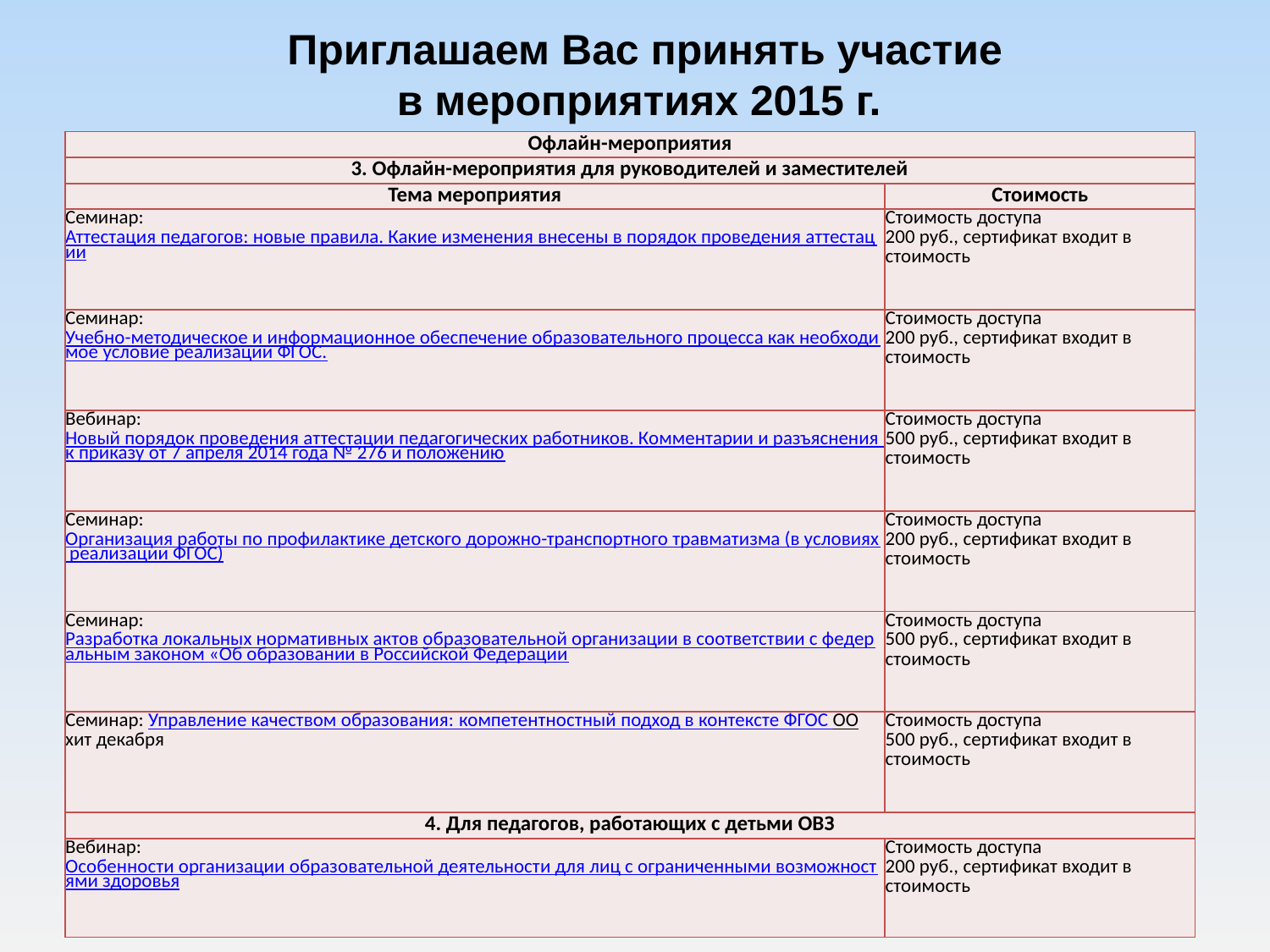

Приглашаем Вас принять участие
в мероприятиях 2015 г.

| Офлайн-мероприятия |  |
| --- | --- |
| 3. Офлайн-мероприятия для руководителей и заместителей |  |
| Тема мероприятия | Стоимость |
| Семинар: Аттестация педагогов: новые правила. Какие изменения внесены в порядок проведения аттестации | Стоимость доступа  200 руб., сертификат входит в стоимость |
| Семинар: Учебно-методическое и информационное обеспечение образовательного процесса как необходимое условие реализации ФГОС. | Стоимость доступа  200 руб., сертификат входит в стоимость |
| Вебинар: Новый порядок проведения аттестации педагогических работников. Комментарии и разъяснения к приказу от 7 апреля 2014 года № 276 и положению | Стоимость доступа  500 руб., сертификат входит в стоимость |
| Семинар: Организация работы по профилактике детского дорожно-транспортного травматизма (в условиях реализации ФГОС) | Стоимость доступа  200 руб., сертификат входит в стоимость |
| Семинар: Разработка локальных нормативных актов образовательной организации в соответствии с федеральным законом «Об образовании в Российской Федерации | Стоимость доступа  500 руб., сертификат входит в стоимость |
| Семинар: Управление качеством образования: компетентностный подход в контексте ФГОС ООхит декабря | Стоимость доступа  500 руб., сертификат входит в стоимость |
| 4. Для педагогов, работающих с детьми ОВЗ |  |
| Вебинар: Особенности организации образовательной деятельности для лиц с ограниченными возможностями здоровья | Стоимость доступа  200 руб., сертификат входит в стоимость |